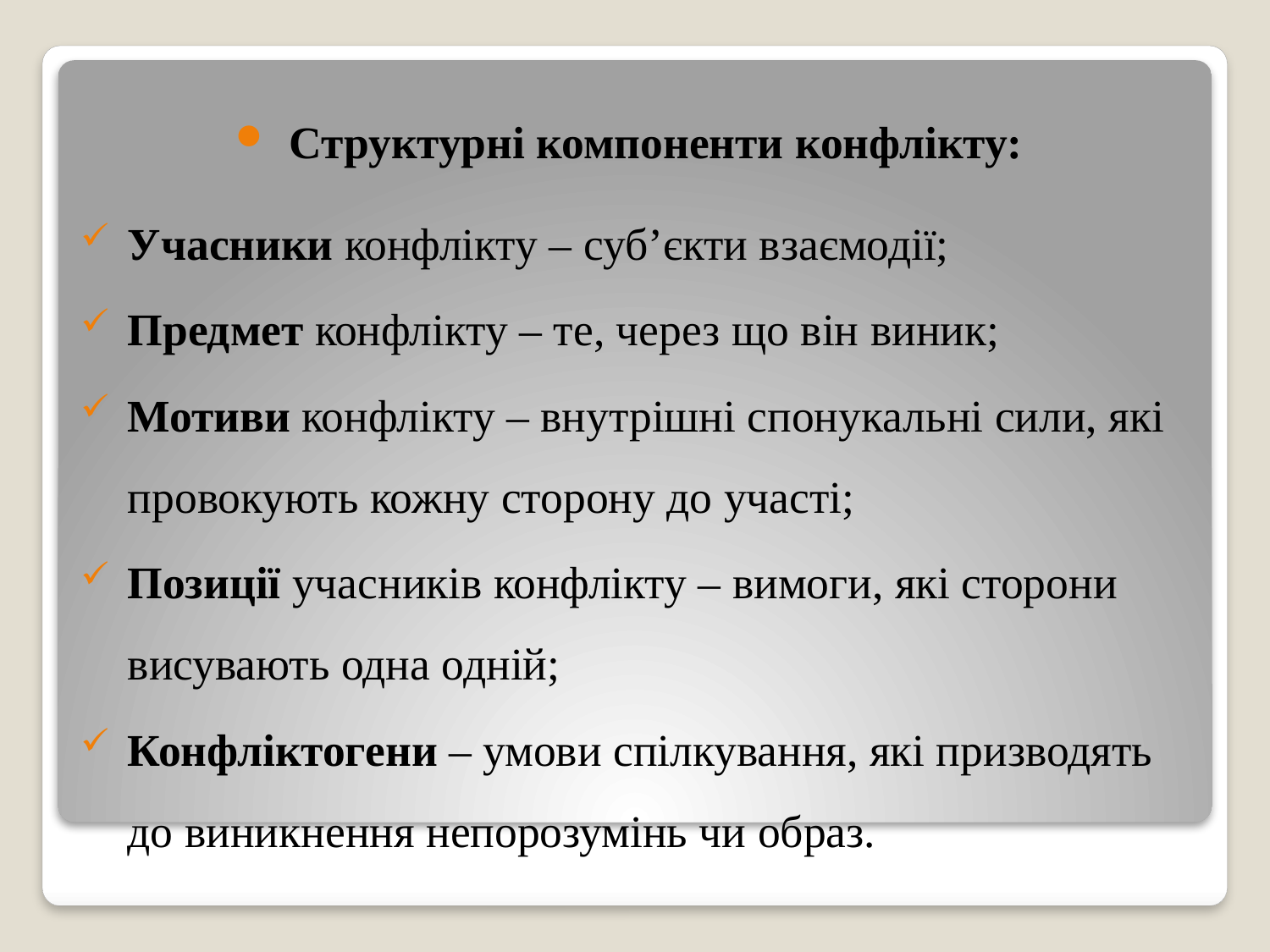

Структурні компоненти конфлікту:
Учасники конфлікту – суб’єкти взаємодії;
Предмет конфлікту – те, через що він виник;
Мотиви конфлікту – внутрішні спонукальні сили, які провокують кожну сторону до участі;
Позиції учасників конфлікту – вимоги, які сторони висувають одна одній;
Конфліктогени – умови спілкування, які призводять до виникнення непорозумінь чи образ.

#